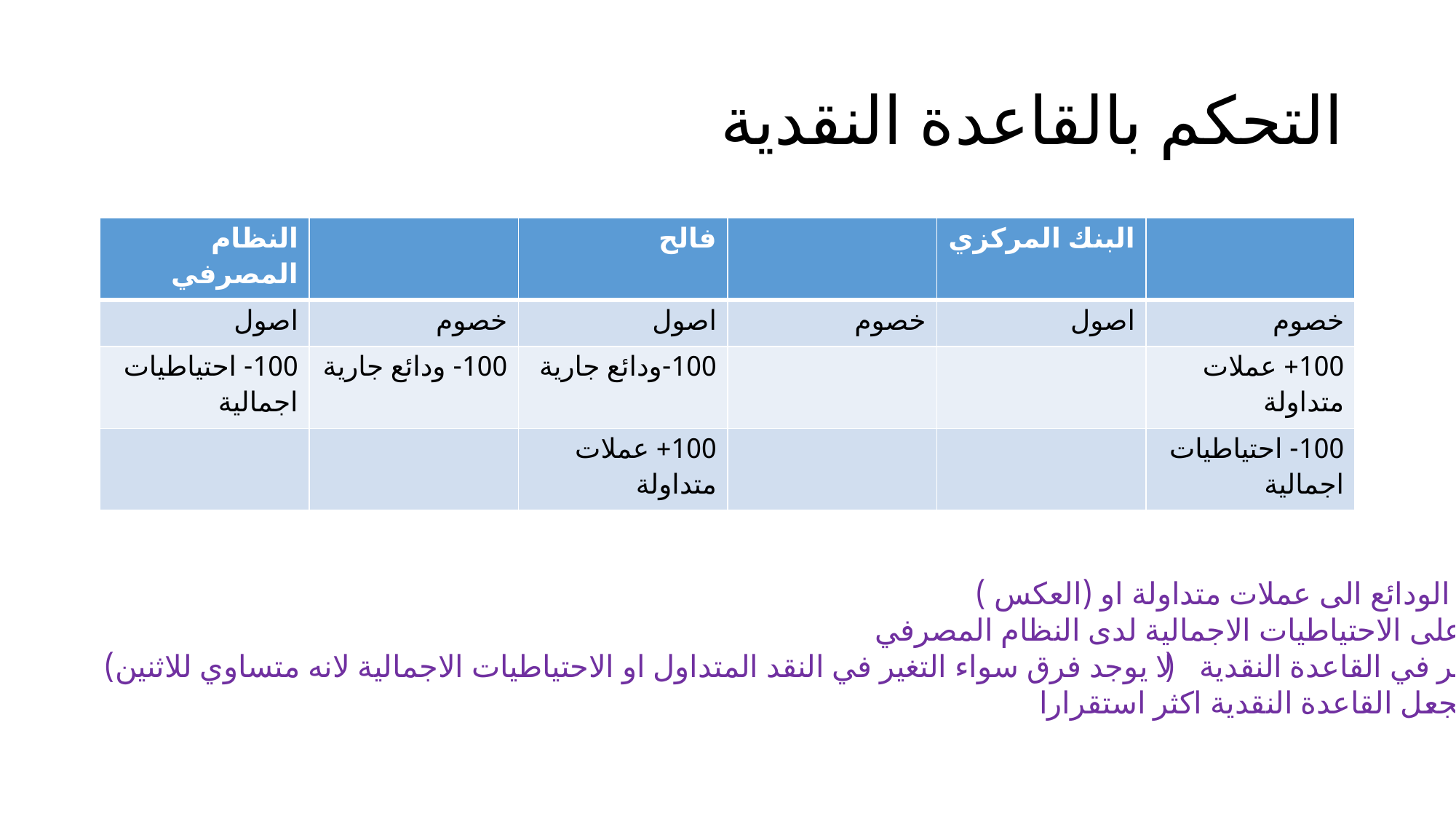

# التحكم بالقاعدة النقدية
| النظام المصرفي |  | فالح |  | البنك المركزي |  |
| --- | --- | --- | --- | --- | --- |
| اصول | خصوم | اصول | خصوم | اصول | خصوم |
| 100- احتياطيات اجمالية | 100- ودائع جارية | 100-ودائع جارية |  |  | 100+ عملات متداولة |
|  |  | 100+ عملات متداولة |  |  | 100- احتياطيات اجمالية |
تحويل الودائع الى عملات متداولة او (العكس )
_يؤثر على الاحتياطيات الاجمالية لدى النظام المصرفي
_ لا يؤثر في القاعدة النقدية ( لا يوجد فرق سواء التغير في النقد المتداول او الاحتياطيات الاجمالية لانه متساوي للاثنين)
- هذا يجعل القاعدة النقدية اكثر استقرارا